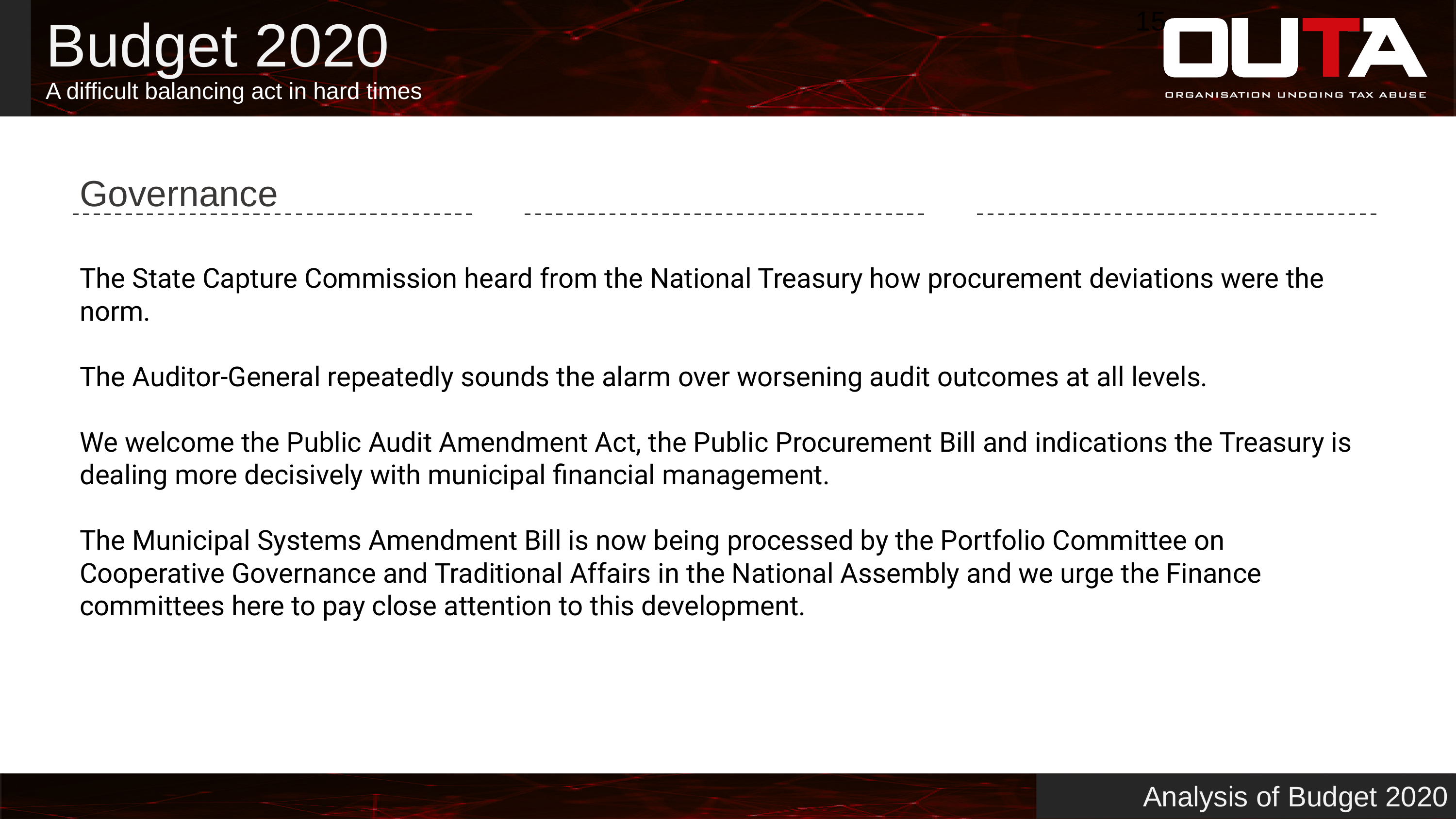

15
# Budget 2020
A difficult balancing act in hard times

Governance

The State Capture Commission heard from the National Treasury how procurement deviations were the norm.

The Auditor-General repeatedly sounds the alarm over worsening audit outcomes at all levels.

We welcome the Public Audit Amendment Act, the Public Procurement Bill and indications the Treasury is dealing more decisively with municipal financial management.

The Municipal Systems Amendment Bill is now being processed by the Portfolio Committee on Cooperative Governance and Traditional Affairs in the National Assembly and we urge the Finance committees here to pay close attention to this development.

Analysis of Budget 2020